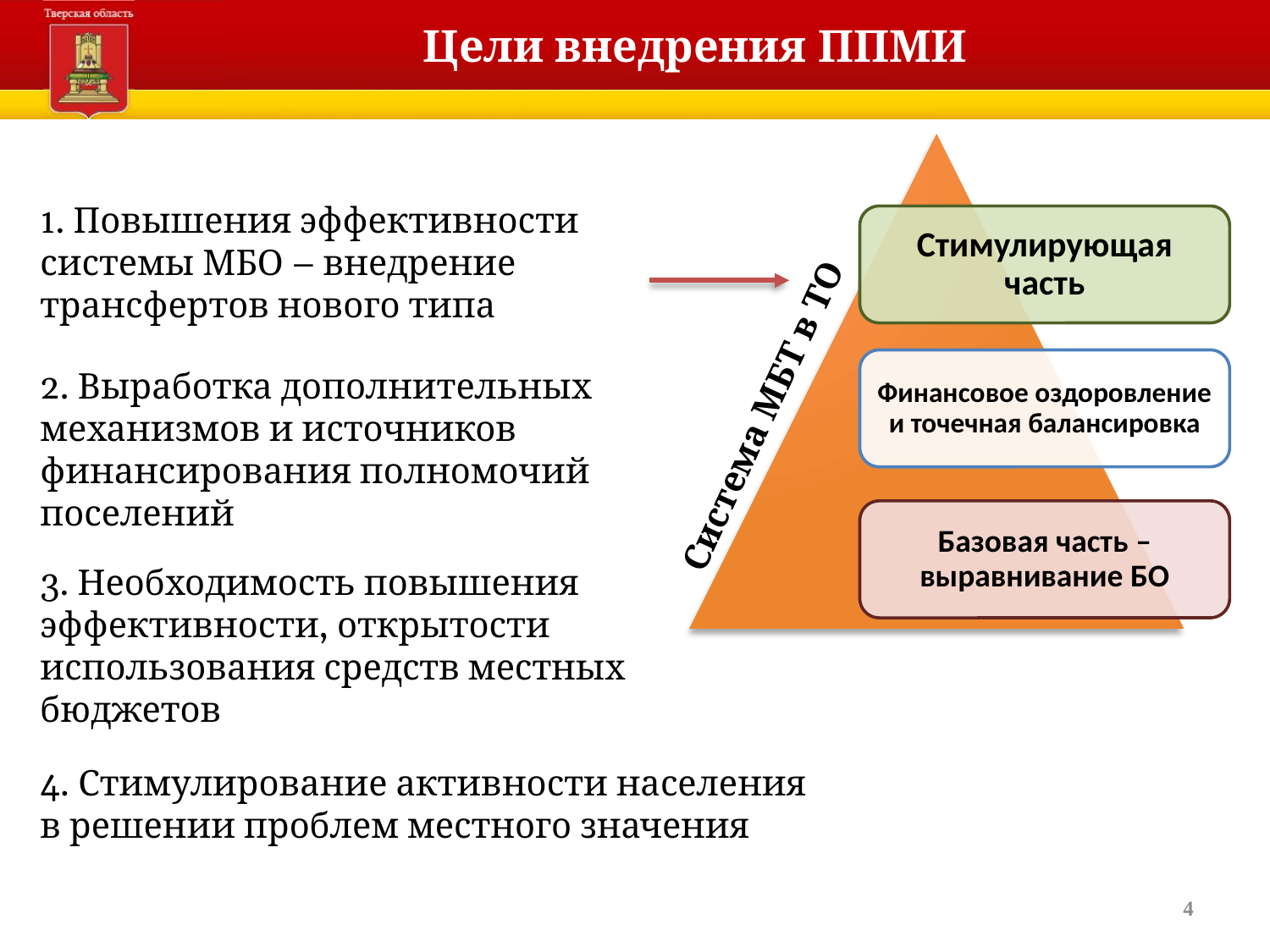

# Цели внедрения ППМИ
Стимулирующая часть
Финансовое оздоровление и точечная балансировка
Базовая часть – выравнивание БО
1. Повышения эффективности системы МБО – внедрение трансфертов нового типа
Система МБТ в ТО
2. Выработка дополнительных механизмов и источников финансирования полномочий поселений
3. Необходимость повышения эффективности, открытости использования средств местных бюджетов
4. Стимулирование активности населения в решении проблем местного значения
4